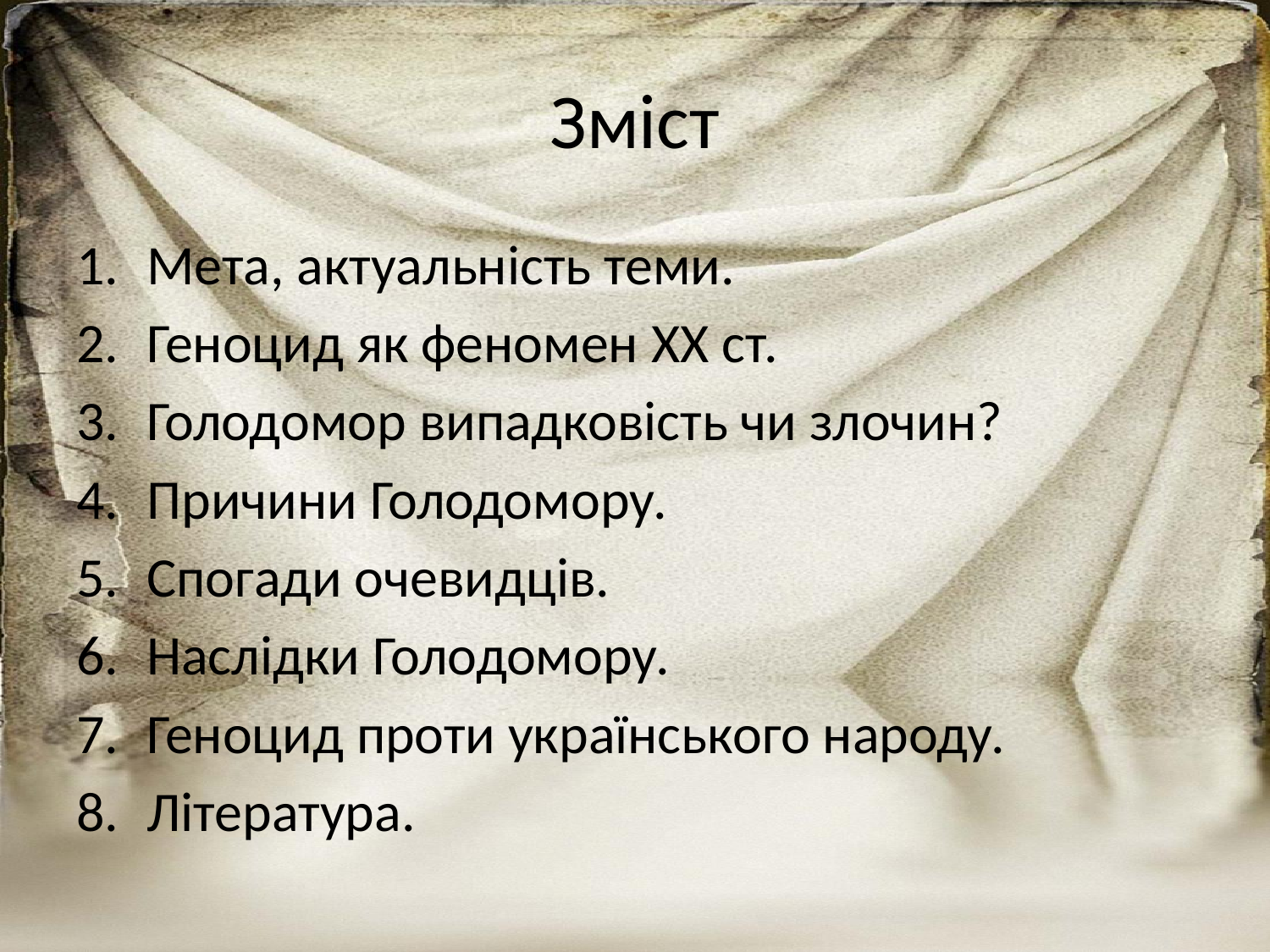

# Зміст
Мета, актуальність теми.
Геноцид як феномен ХХ ст.
Голодомор випадковість чи злочин?
Причини Голодомору.
Спогади очевидців.
Наслідки Голодомору.
Геноцид проти українського народу.
Література.